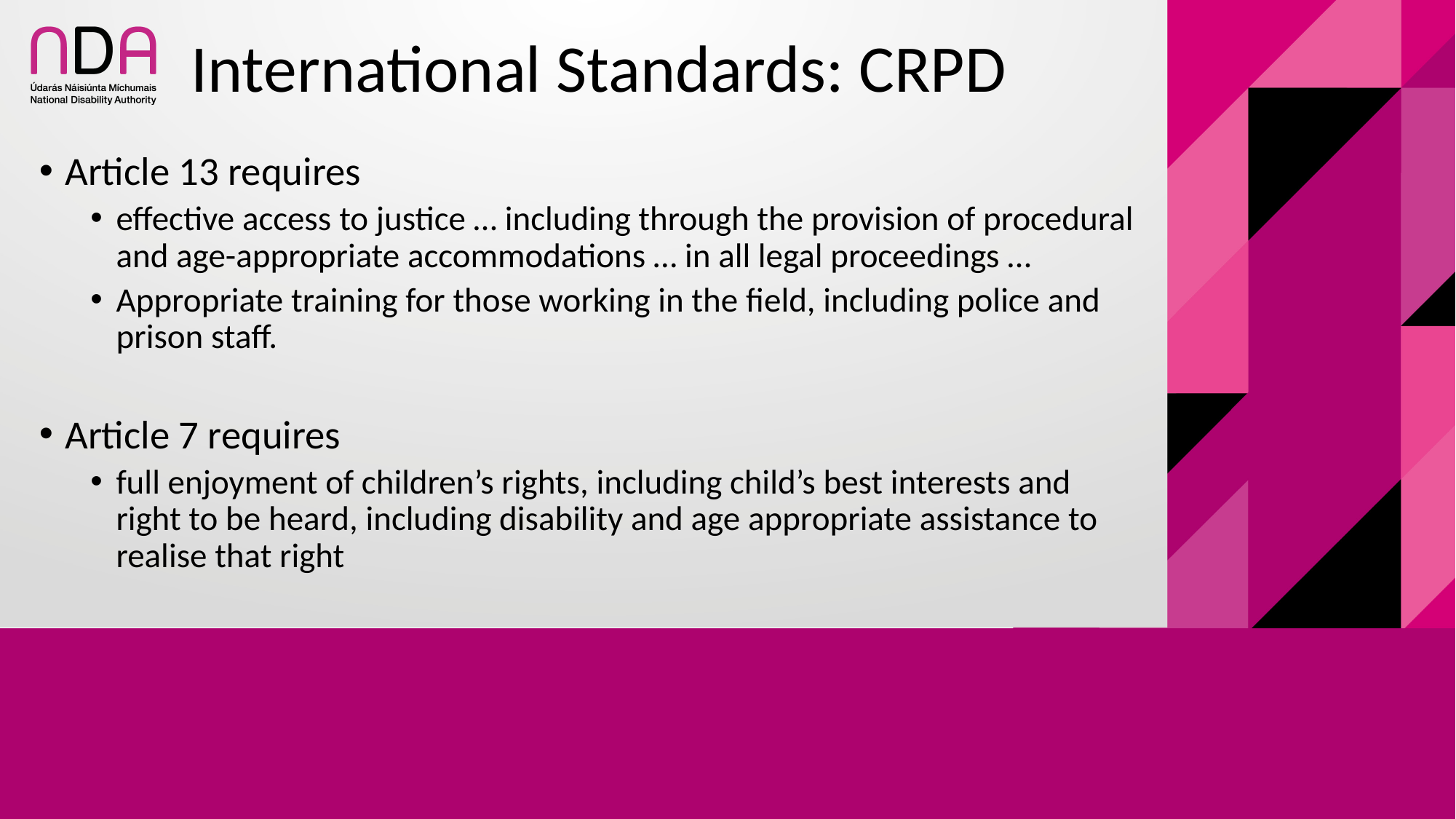

# International Standards: CRPD
Article 13 requires
effective access to justice … including through the provision of procedural and age-appropriate accommodations … in all legal proceedings …
Appropriate training for those working in the field, including police and prison staff.

Article 7 requires
full enjoyment of children’s rights, including child’s best interests and right to be heard, including disability and age appropriate assistance to realise that right